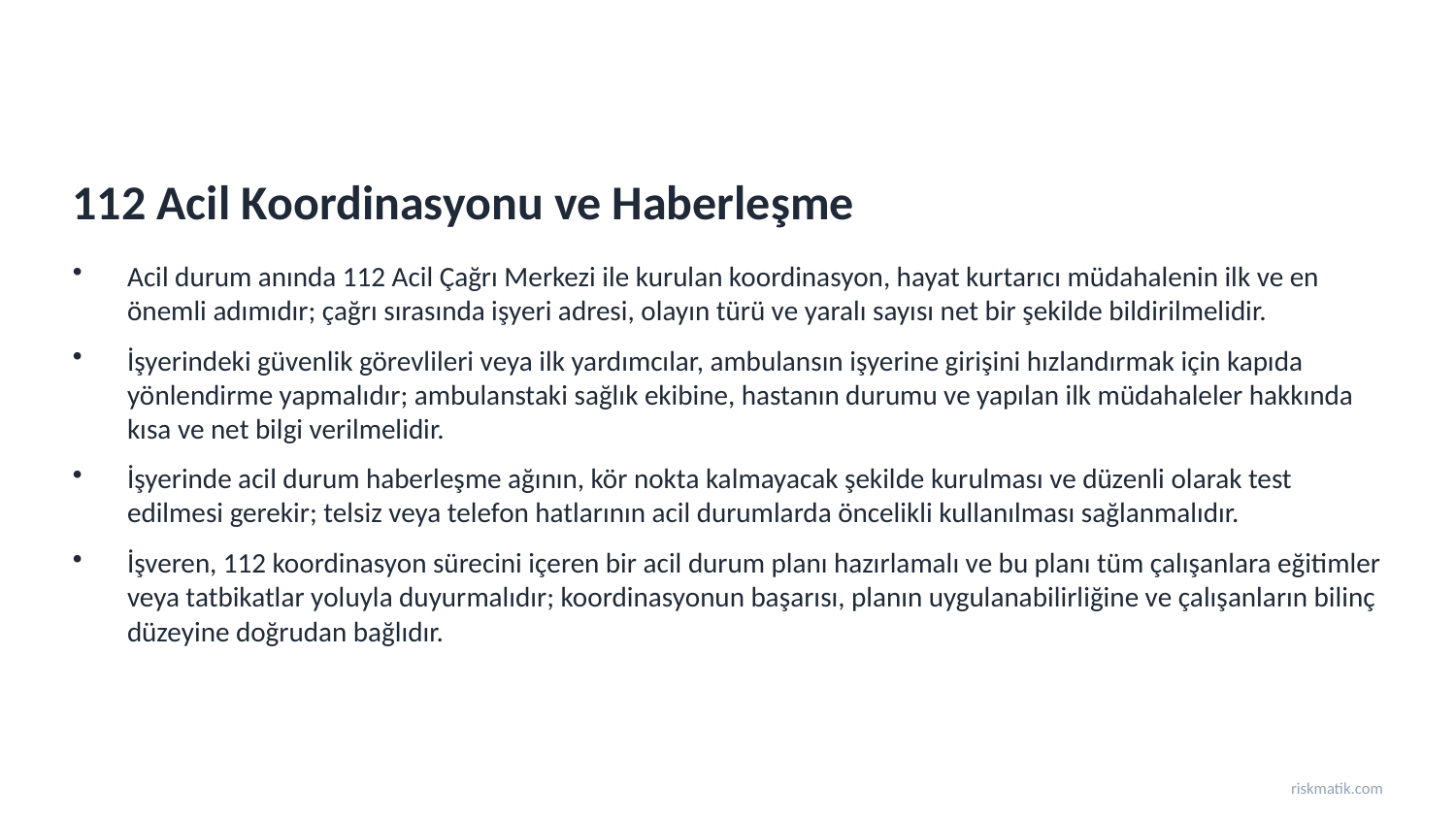

112 Acil Koordinasyonu ve Haberleşme
Acil durum anında 112 Acil Çağrı Merkezi ile kurulan koordinasyon, hayat kurtarıcı müdahalenin ilk ve en önemli adımıdır; çağrı sırasında işyeri adresi, olayın türü ve yaralı sayısı net bir şekilde bildirilmelidir.
İşyerindeki güvenlik görevlileri veya ilk yardımcılar, ambulansın işyerine girişini hızlandırmak için kapıda yönlendirme yapmalıdır; ambulanstaki sağlık ekibine, hastanın durumu ve yapılan ilk müdahaleler hakkında kısa ve net bilgi verilmelidir.
İşyerinde acil durum haberleşme ağının, kör nokta kalmayacak şekilde kurulması ve düzenli olarak test edilmesi gerekir; telsiz veya telefon hatlarının acil durumlarda öncelikli kullanılması sağlanmalıdır.
İşveren, 112 koordinasyon sürecini içeren bir acil durum planı hazırlamalı ve bu planı tüm çalışanlara eğitimler veya tatbikatlar yoluyla duyurmalıdır; koordinasyonun başarısı, planın uygulanabilirliğine ve çalışanların bilinç düzeyine doğrudan bağlıdır.
riskmatik.com